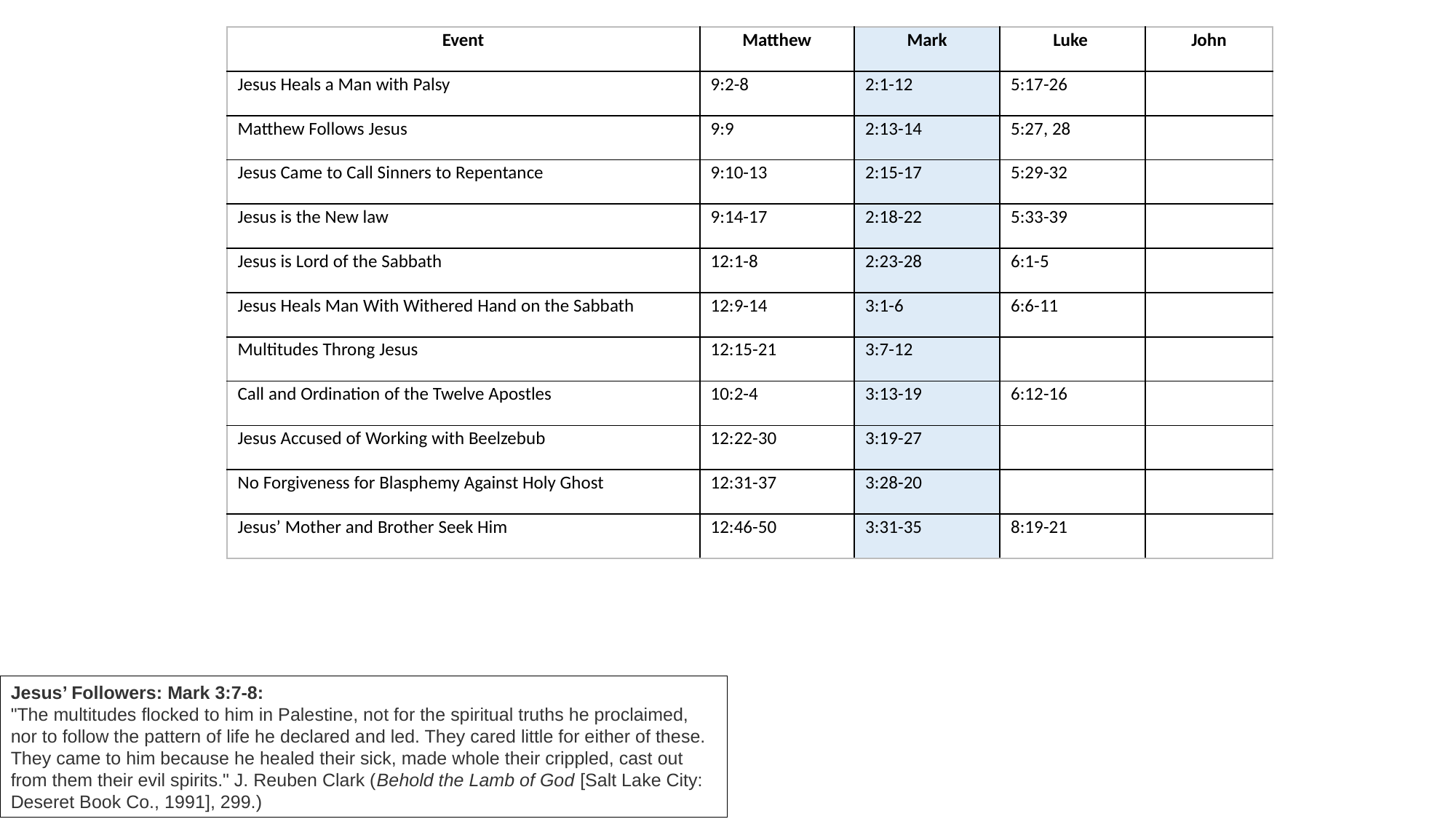

| Event | Matthew | Mark | Luke | John |
| --- | --- | --- | --- | --- |
| Jesus Heals a Man with Palsy | 9:2-8 | 2:1-12 | 5:17-26 |  |
| Matthew Follows Jesus | 9:9 | 2:13-14 | 5:27, 28 |  |
| Jesus Came to Call Sinners to Repentance | 9:10-13 | 2:15-17 | 5:29-32 |  |
| Jesus is the New law | 9:14-17 | 2:18-22 | 5:33-39 |  |
| Jesus is Lord of the Sabbath | 12:1-8 | 2:23-28 | 6:1-5 |  |
| Jesus Heals Man With Withered Hand on the Sabbath | 12:9-14 | 3:1-6 | 6:6-11 |  |
| Multitudes Throng Jesus | 12:15-21 | 3:7-12 |  |  |
| Call and Ordination of the Twelve Apostles | 10:2-4 | 3:13-19 | 6:12-16 |  |
| Jesus Accused of Working with Beelzebub | 12:22-30 | 3:19-27 |  |  |
| No Forgiveness for Blasphemy Against Holy Ghost | 12:31-37 | 3:28-20 |  |  |
| Jesus’ Mother and Brother Seek Him | 12:46-50 | 3:31-35 | 8:19-21 |  |
Jesus’ Followers: Mark 3:7-8:
"The multitudes flocked to him in Palestine, not for the spiritual truths he proclaimed, nor to follow the pattern of life he declared and led. They cared little for either of these. They came to him because he healed their sick, made whole their crippled, cast out from them their evil spirits." J. Reuben Clark (Behold the Lamb of God [Salt Lake City: Deseret Book Co., 1991], 299.)